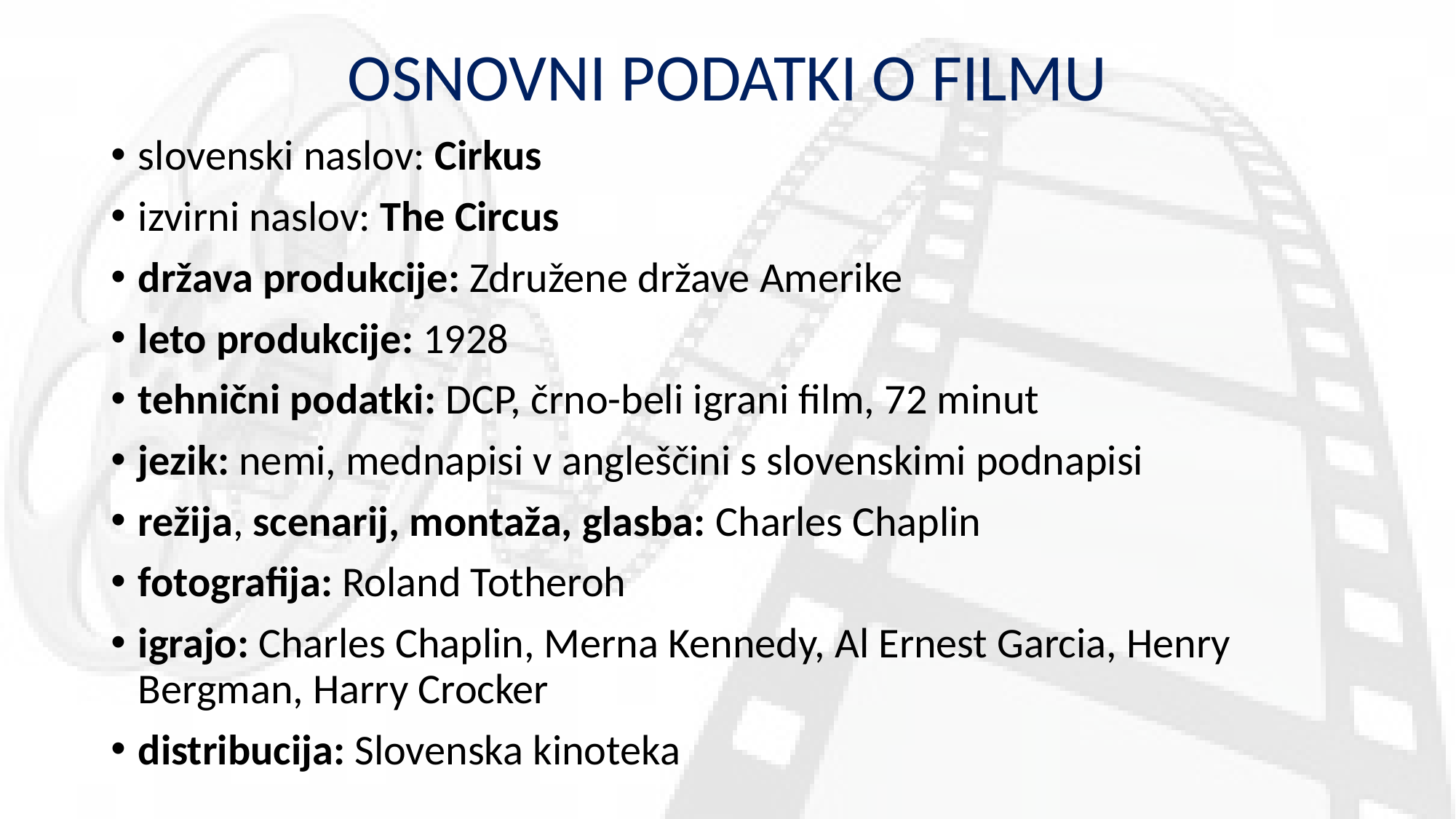

# OSNOVNI PODATKI O FILMU
slovenski naslov: Cirkus
izvirni naslov: The Circus
država produkcije: Združene države Amerike
leto produkcije: 1928
tehnični podatki: DCP, črno-beli igrani film, 72 minut
jezik: nemi, mednapisi v angleščini s slovenskimi podnapisi
režija, scenarij, montaža, glasba: Charles Chaplin
fotografija: Roland Totheroh
igrajo: Charles Chaplin, Merna Kennedy, Al Ernest Garcia, Henry Bergman, Harry Crocker
distribucija: Slovenska kinoteka